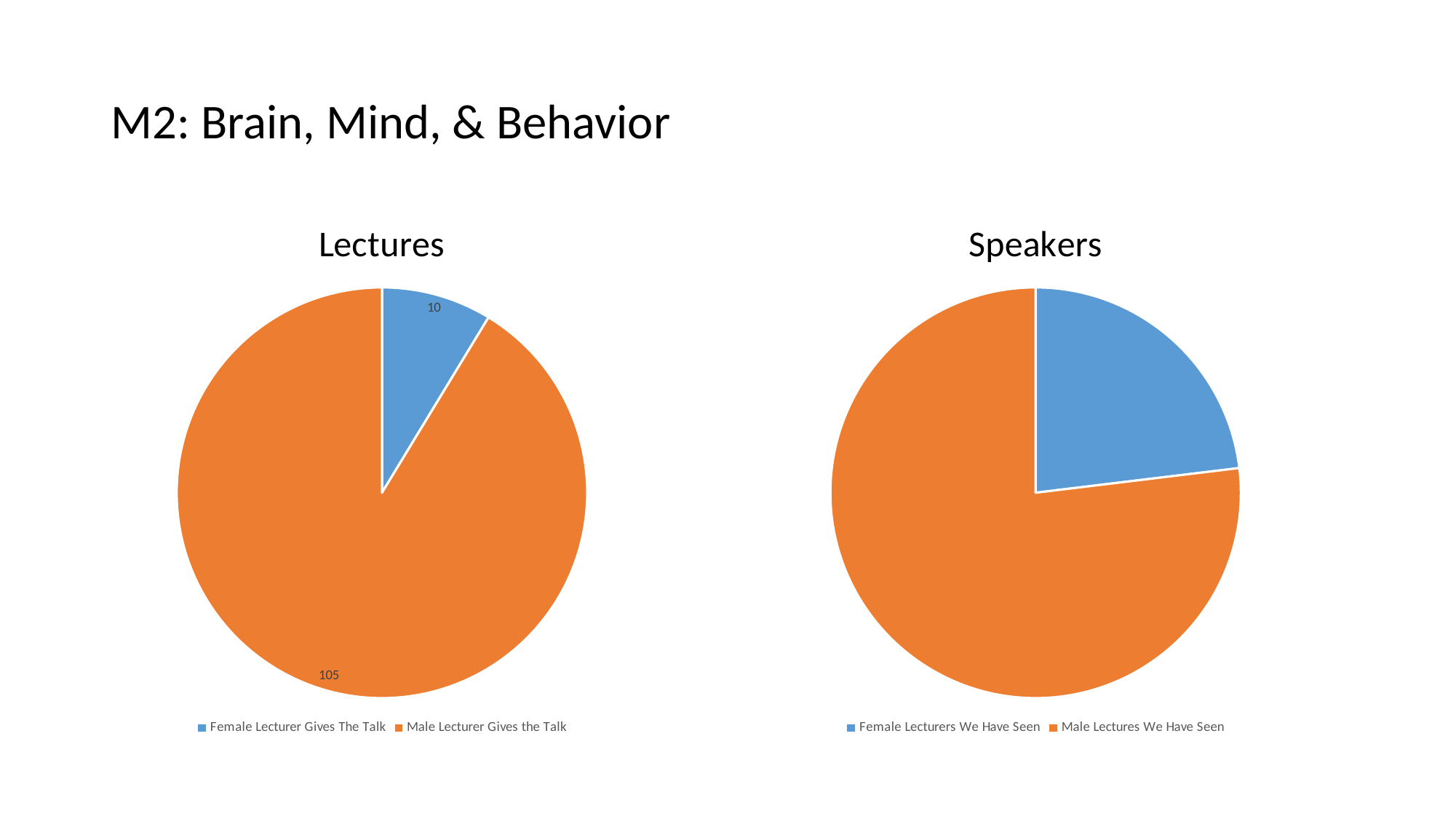

# M2: Brain, Mind, & Behavior

### Chart: Lectures

| Category |  |
|---|---|
| Female Lecturer Gives The Talk | 10.0 |
| Male Lecturer Gives the Talk | 105.0 |

### Chart: Speakers

| Category |  |
|---|---|
| Female Lecturers We Have Seen | 9.0 |
| Male Lectures We Have Seen | 30.0 |